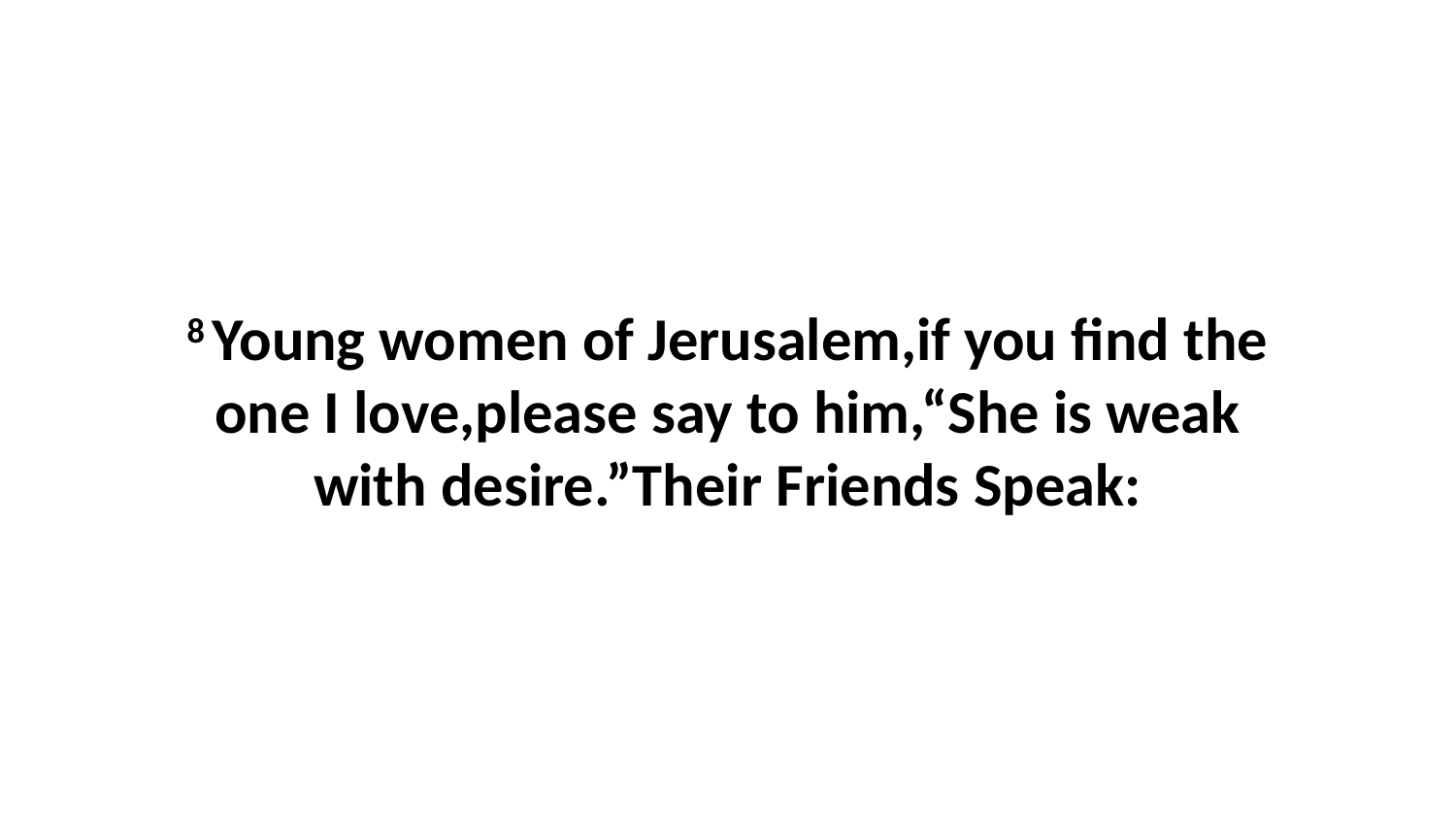

8 Young women of Jerusalem,if you find the one I love,please say to him,“She is weak with desire.”Their Friends Speak: